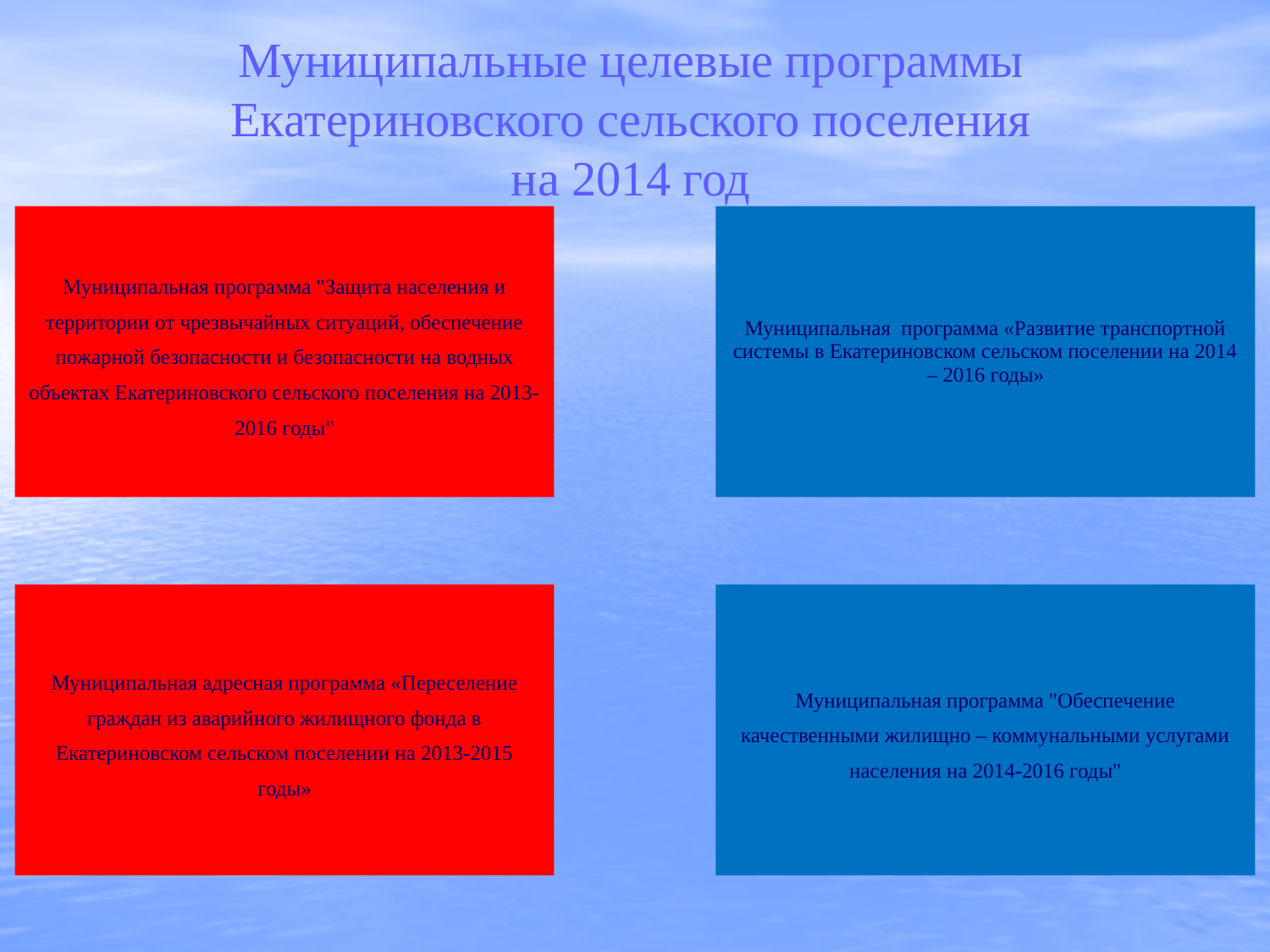

# Муниципальные целевые программы Екатериновского сельского поселения на 2014 год
Муниципальная  программа «Развитие транспортной системы в Екатериновском сельском поселении на 2014 – 2016 годы»
Муниципальная адресная программа «Переселение граждан из аварийного жилищного фонда в Екатериновском сельском поселении на 2013-2015 годы»
Муниципальная программа "Обеспечение качественными жилищно – коммунальными услугами населения на 2014-2016 годы"